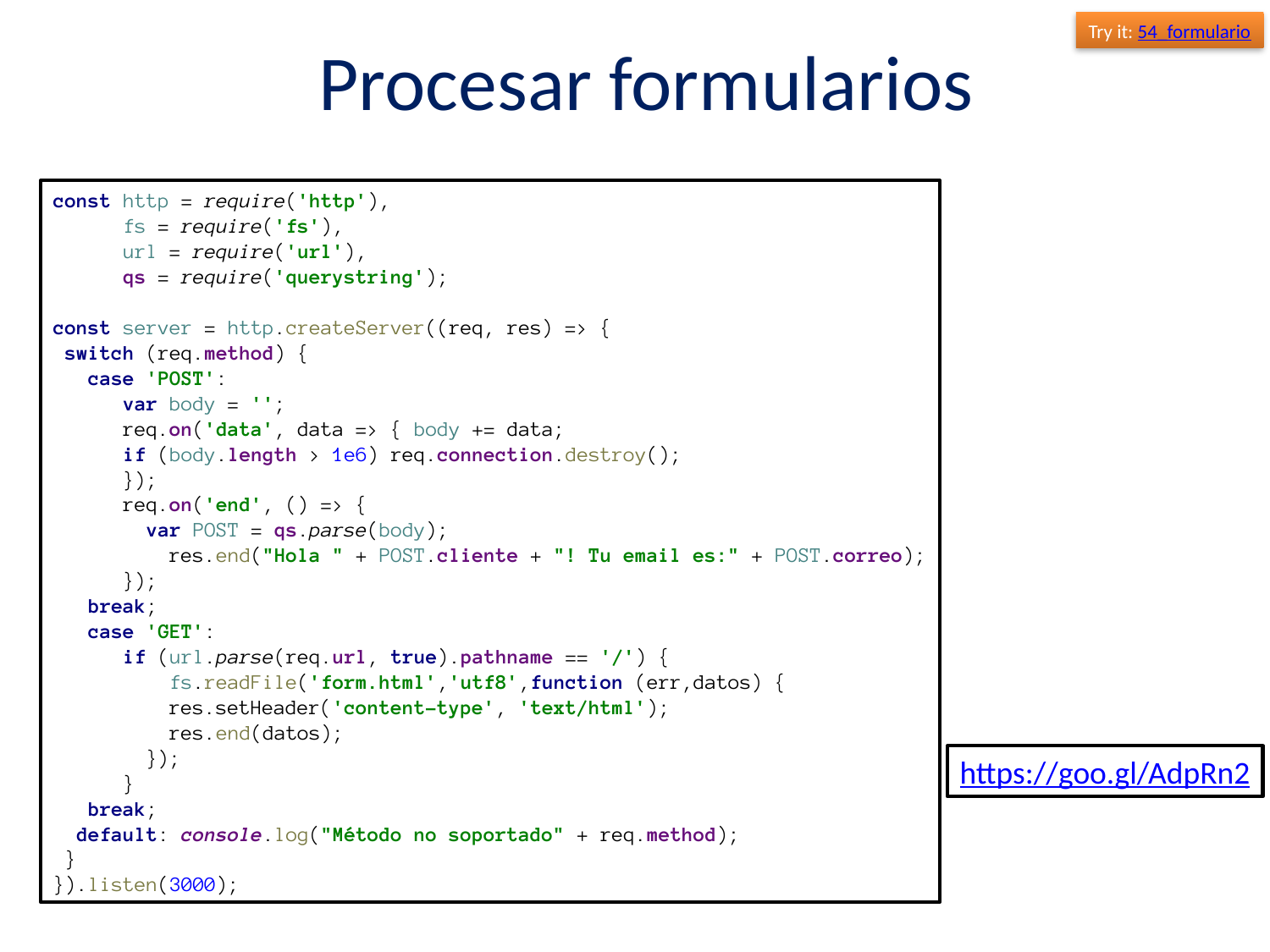

# Procesar formularios
Try it: 54_formulario
const http = require('http'),
      fs = require('fs'),
      url = require('url'),
      qs = require('querystring');
const server = http.createServer((req, res) => {
 switch (req.method) {
   case 'POST':
      var body = '';
      req.on('data', data => { body += data;
      if (body.length > 1e6) req.connection.destroy();
      });
      req.on('end', () => {
        var POST = qs.parse(body);
          res.end("Hola " + POST.cliente + "! Tu email es:" + POST.correo);
      });
   break;
   case 'GET':
      if (url.parse(req.url, true).pathname == '/') {
          fs.readFile('form.html','utf8',function (err,datos) {
          res.setHeader('content-type', 'text/html');
          res.end(datos);
        });
      }
   break;
  default: console.log("Método no soportado" + req.method);
 }
}).listen(3000);
https://goo.gl/AdpRn2